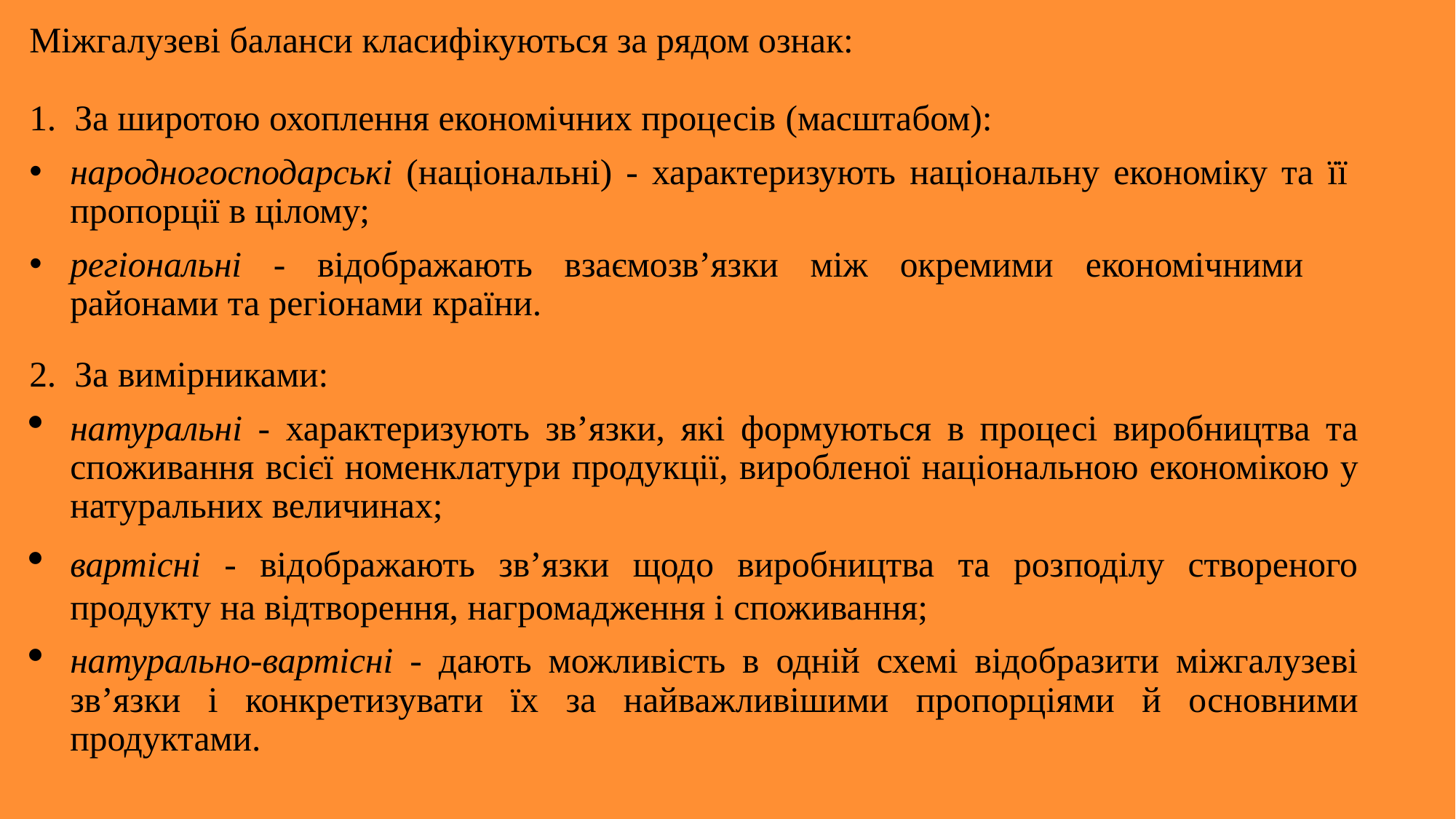

Міжгалузеві баланси класифікуються за рядом ознак:

1.  За широтою охоплення економічних процесів (масштабом):
народногосподарські (національні) - характеризують національну економіку та її пропорції в цілому;
регіональні - відображають взаємозв’язки між окремими економічними районами та регіонами країни.

2.  За вимірниками:
натуральні - характеризують зв’язки, які формуються в процесі виробництва та споживання всієї номенклатури продукції, виробленої національною економікою у натуральних величинах;
вартісні - відображають зв’язки щодо виробництва та розподілу створеного продукту на відтворення, нагромадження і споживання;
натурально-вартісні - дають можливість в одній схемі відобразити міжгалузеві зв’язки і конкретизувати їх за найважливішими пропорціями й основними продуктами.